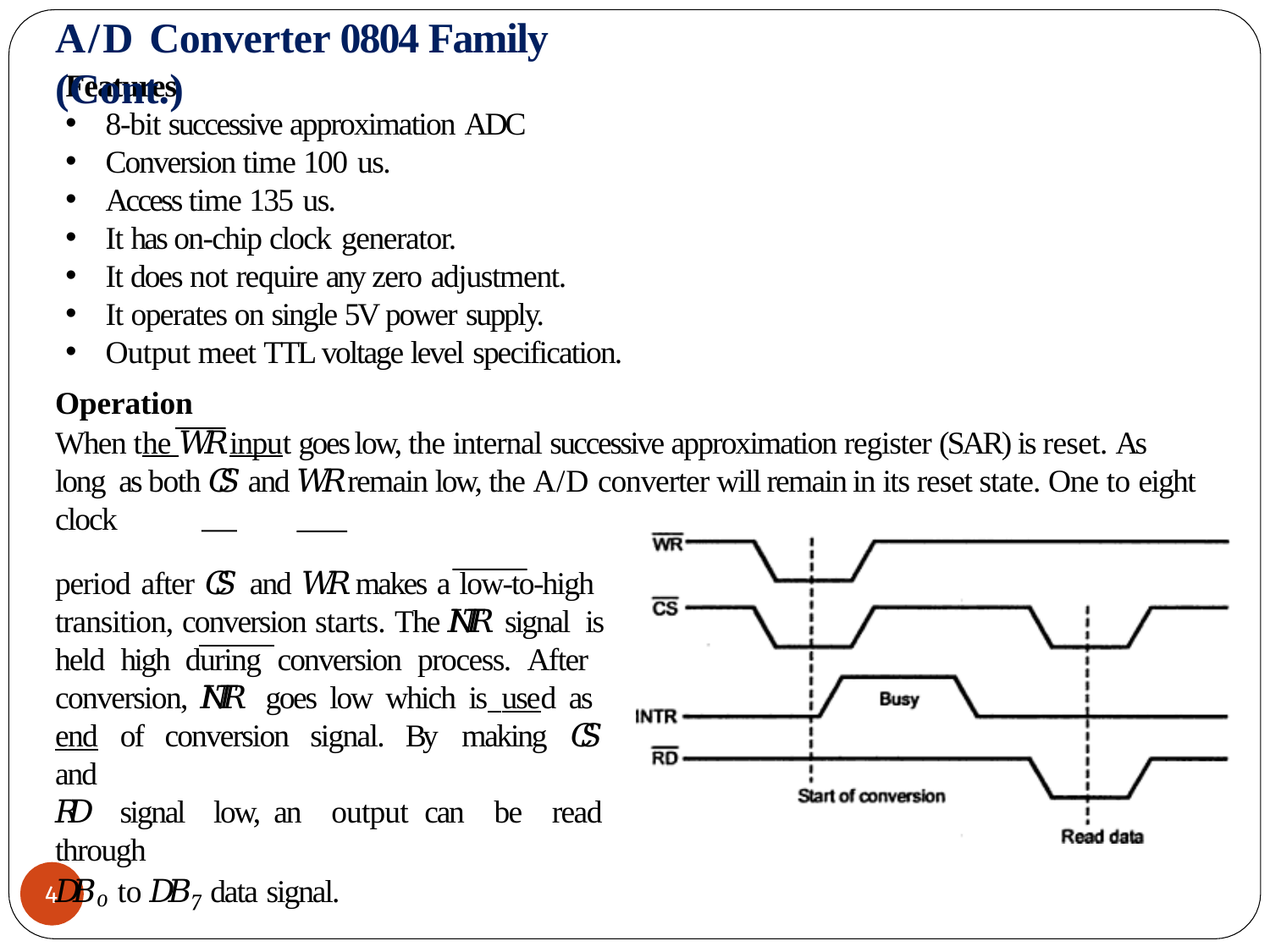

# A/D Converter 0804 Family (Cont.)
Features
8-bit successive approximation ADC
Conversion time 100 us.
Access time 135 us.
It has on-chip clock generator.
It does not require any zero adjustment.
It operates on single 5V power supply.
Output meet TTL voltage level specification.
Operation
When the 𝑊𝑅 input goes low, the internal successive approximation register (SAR) is reset. As long  as both 𝐶𝑆 and 𝑊𝑅 remain low, the A/D converter will remain in its reset state. One to eight clock
period after 𝐶𝑆 and 𝑊𝑅 makes a low-to-high  transition, conversion starts. The 𝐼𝑁𝑇𝑅 signal  is held high during conversion process. After  conversion, 𝐼𝑁𝑇𝑅 goes low which is used as  end  of  conversion  signal.  By   making  𝐶𝑆 and
𝑅𝐷 signal  low, an  output can  be  read through
𝐷𝐵0 to 𝐷𝐵7 data signal.

4